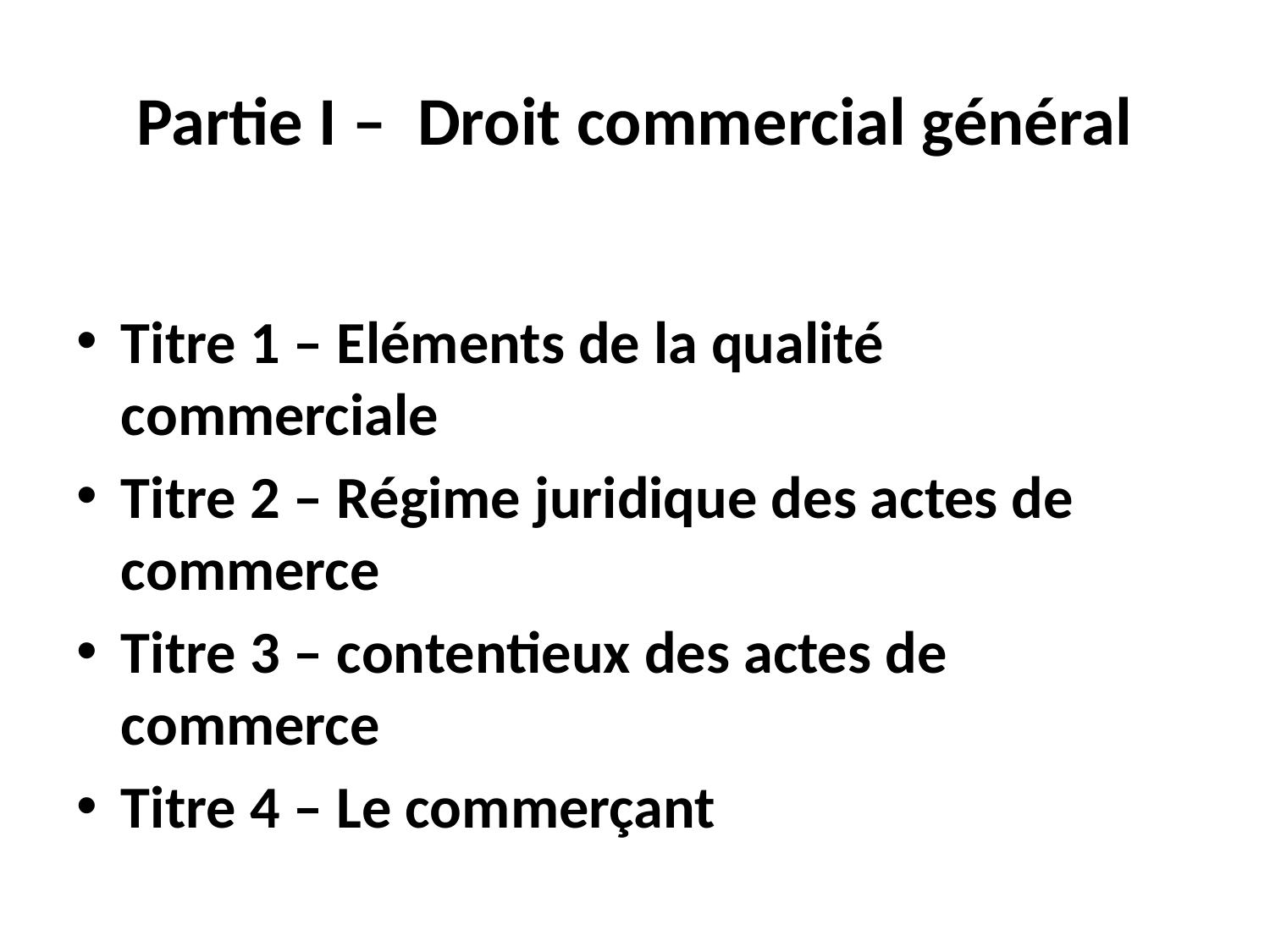

# Partie I –  Droit commercial général

Titre 1 – Eléments de la qualité commerciale
Titre 2 – Régime juridique des actes de commerce
Titre 3 – contentieux des actes de commerce
Titre 4 – Le commerçant